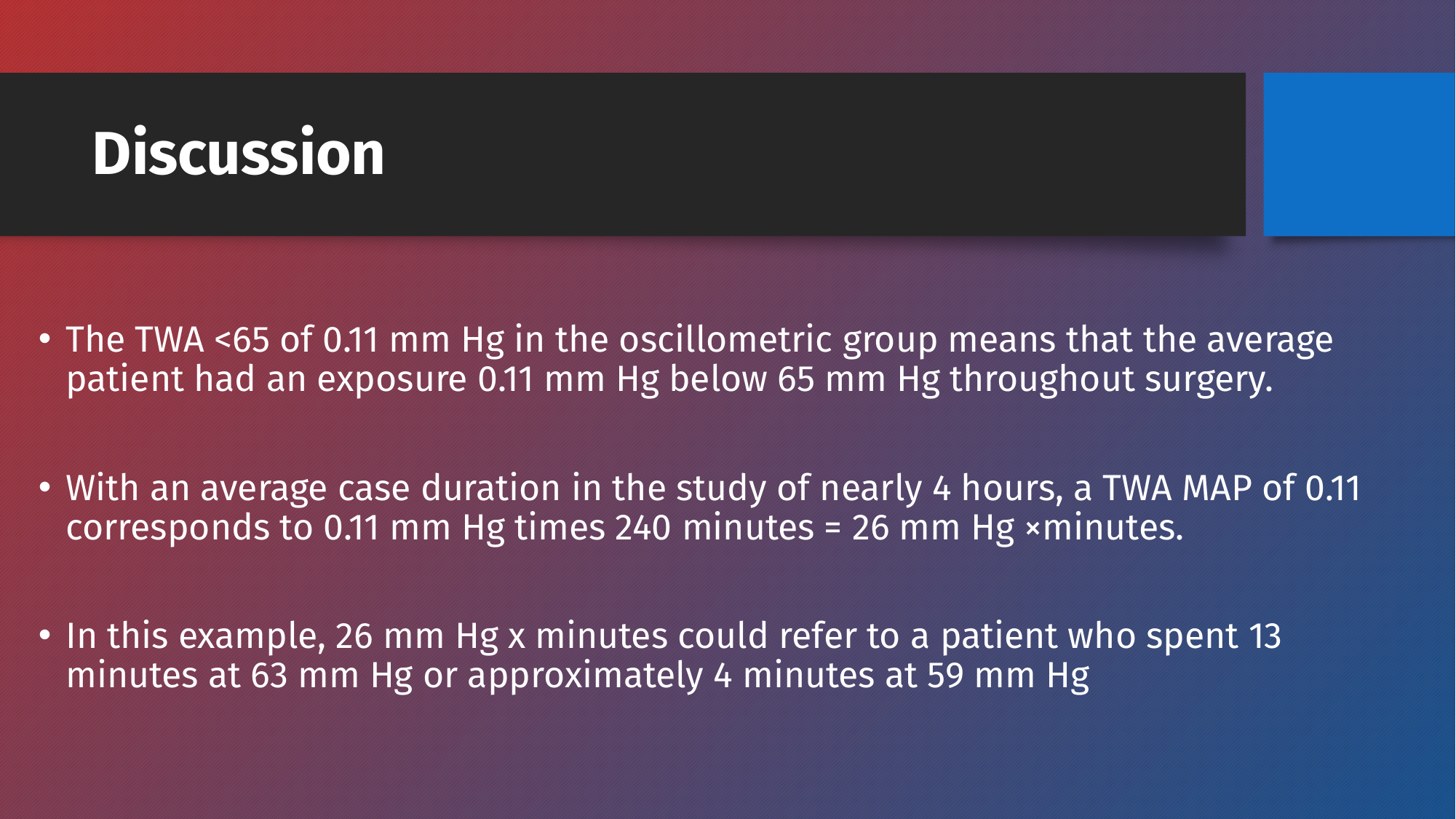

# Discussion
The TWA <65 of 0.11 mm Hg in the oscillometric group means that the average patient had an exposure 0.11 mm Hg below 65 mm Hg throughout surgery.

With an average case duration in the study of nearly 4 hours, a TWA MAP of 0.11 corresponds to 0.11 mm Hg times 240 minutes = 26 mm Hg ×minutes.

In this example, 26 mm Hg x minutes could refer to a patient who spent 13 minutes at 63 mm Hg or approximately 4 minutes at 59 mm Hg